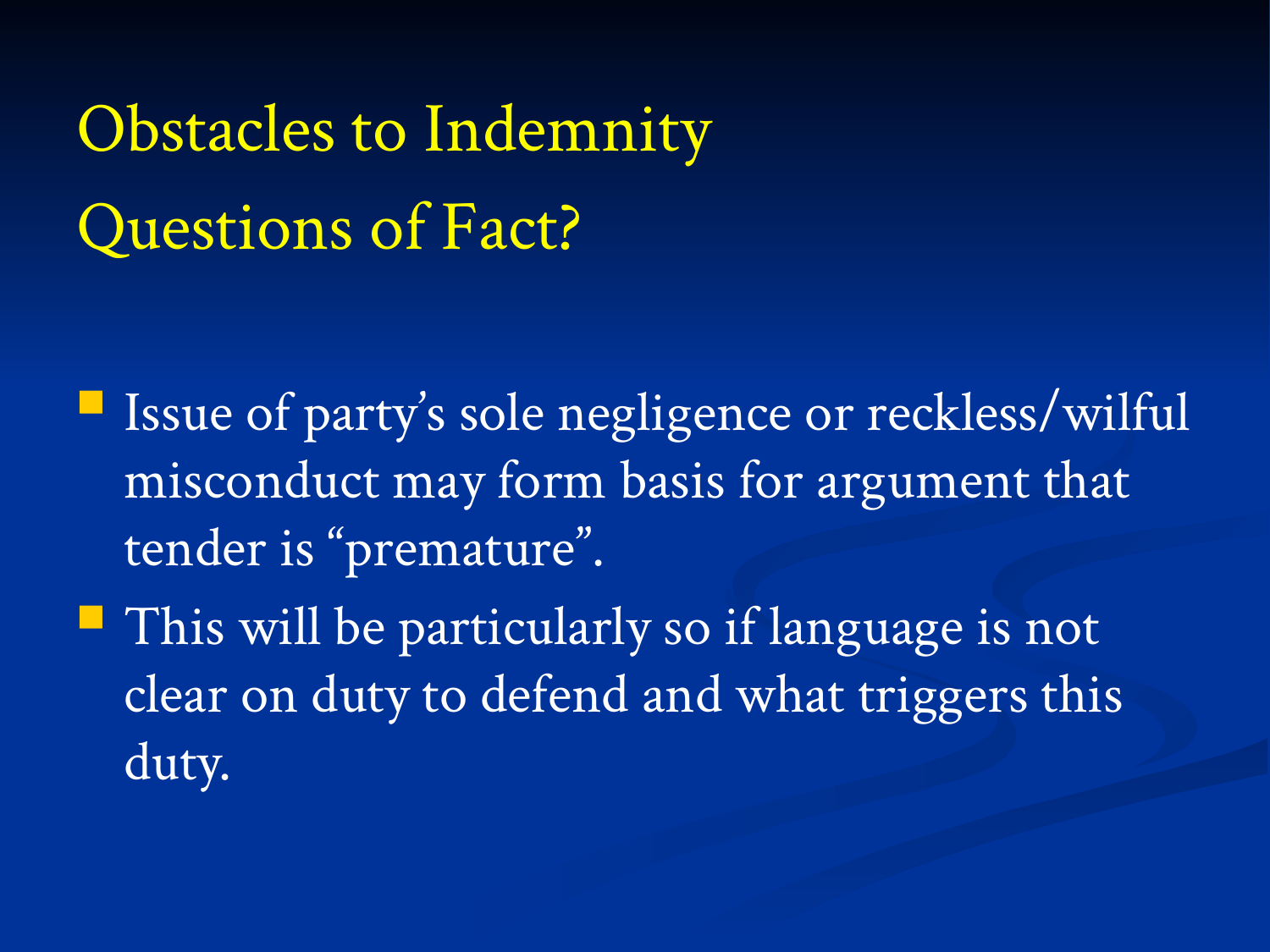

Obstacles to Indemnity
Questions of Fact?

Issue of party’s sole negligence or reckless/wilful misconduct may form basis for argument that tender is “premature”.
This will be particularly so if language is not clear on duty to defend and what triggers this duty.